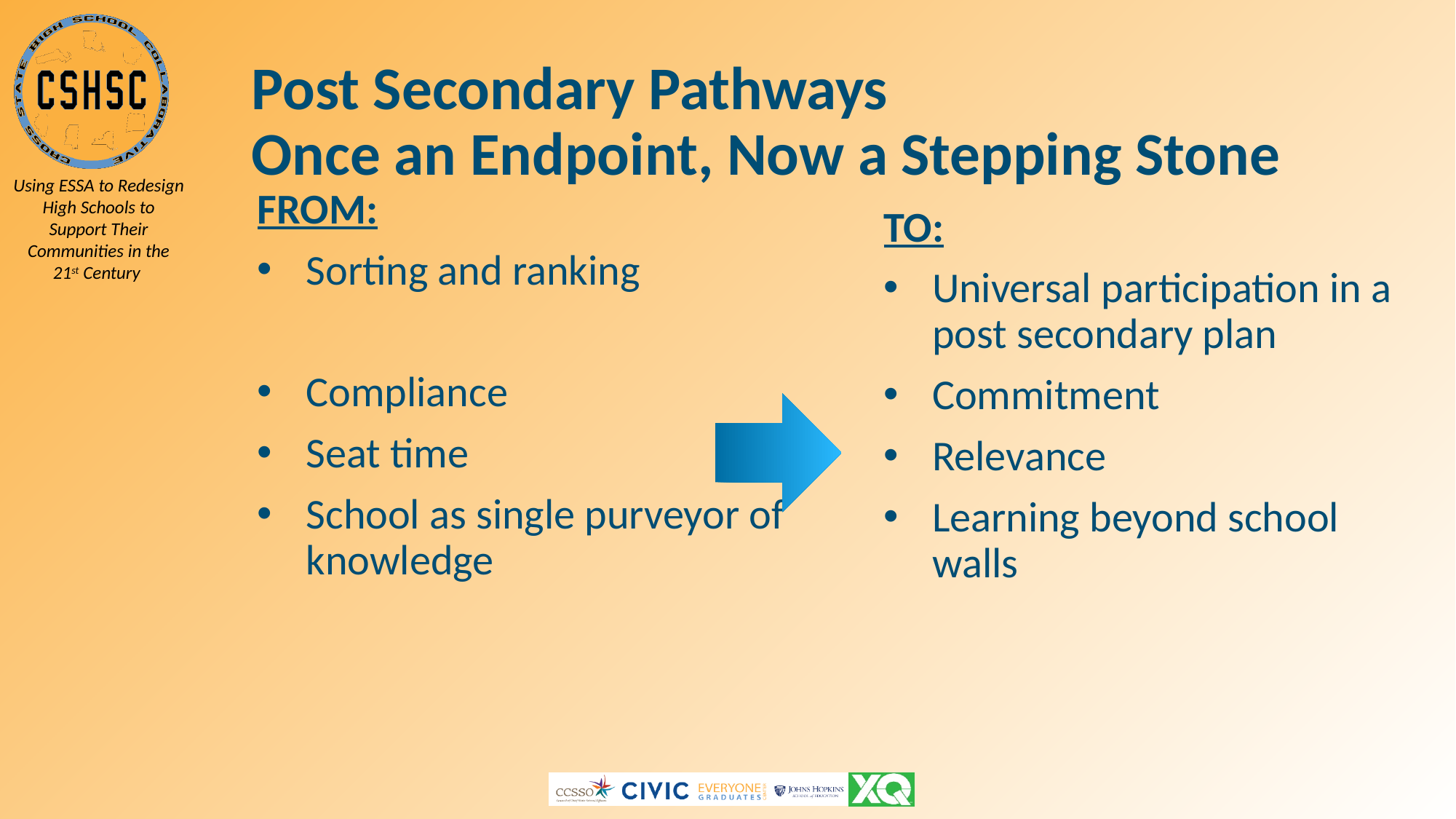

# Post Secondary Pathways Once an Endpoint, Now a Stepping Stone
FROM:
Sorting and ranking

Compliance
Seat time
School as single purveyor of knowledge

TO:
Universal participation in a post secondary plan
Commitment
Relevance
Learning beyond school walls